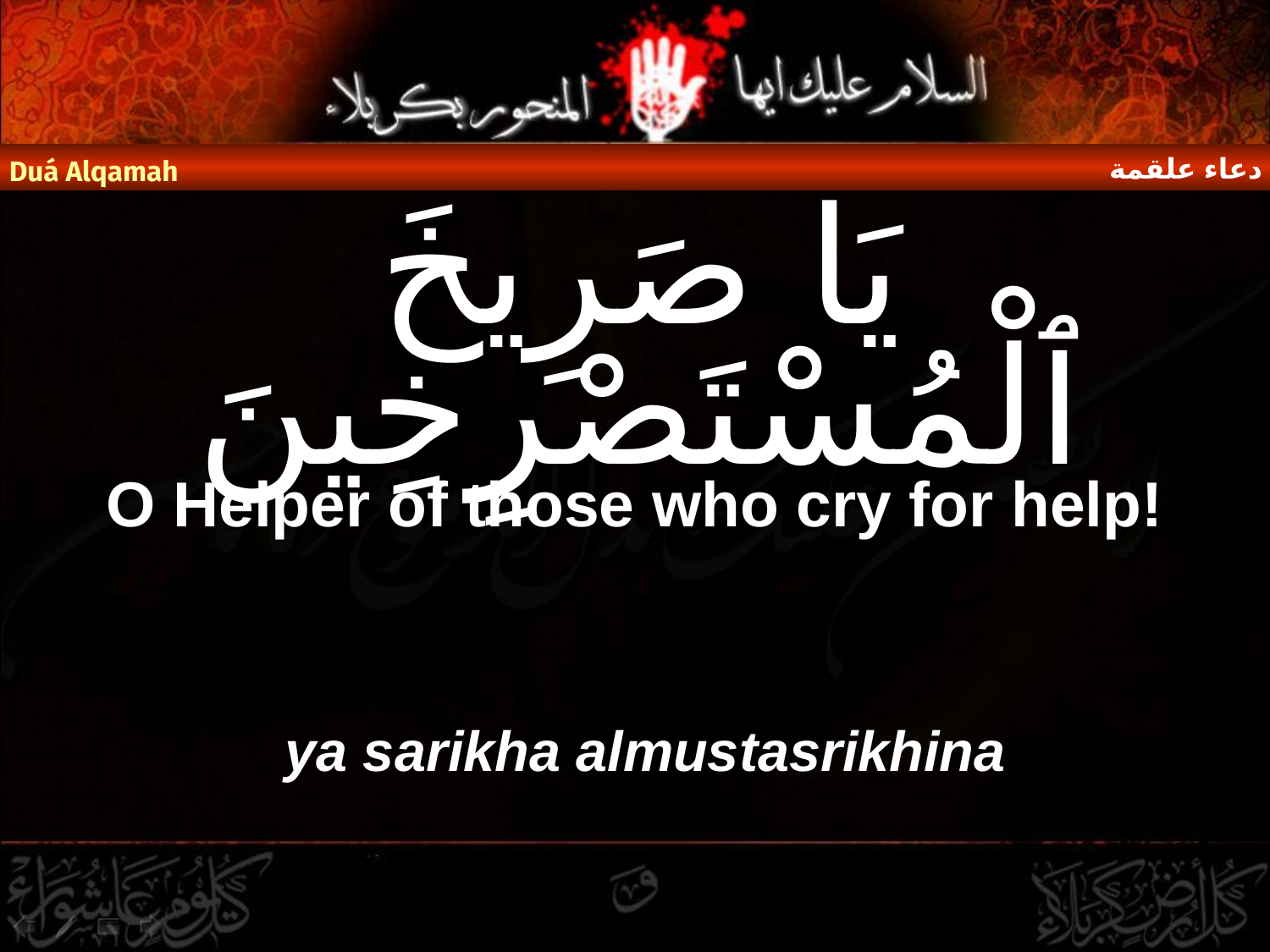

دعاء علقمة
Duá Alqamah
# يَا صَرِيخَ ٱلْمُسْتَصْرِخِينَ
O Helper of those who cry for help!
ya sarikha almustasrikhina